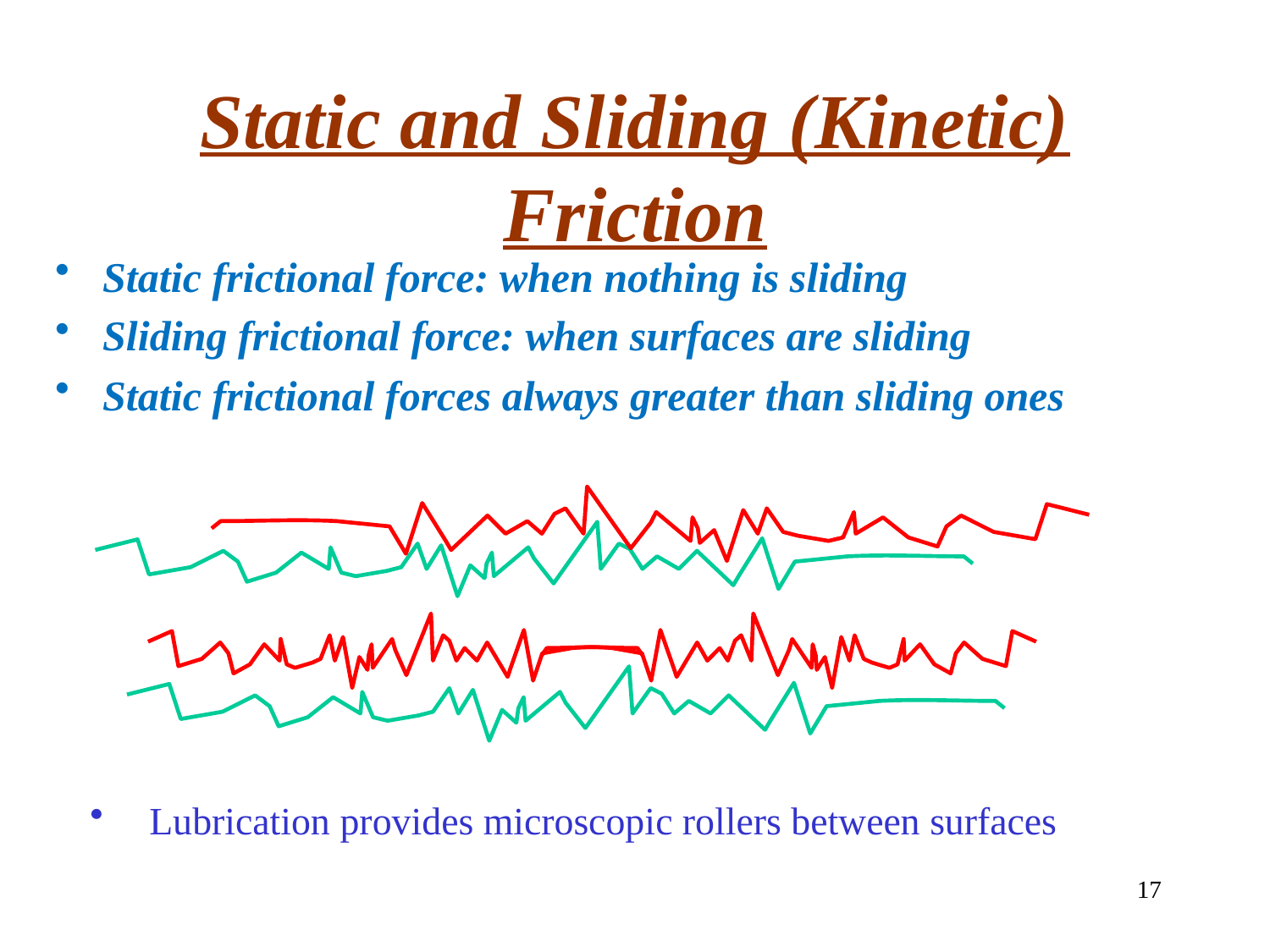

# Static and Sliding (Kinetic) Friction
Static frictional force: when nothing is sliding
Sliding frictional force: when surfaces are sliding
Static frictional forces always greater than sliding ones

   Lubrication provides microscopic rollers between surfaces
17